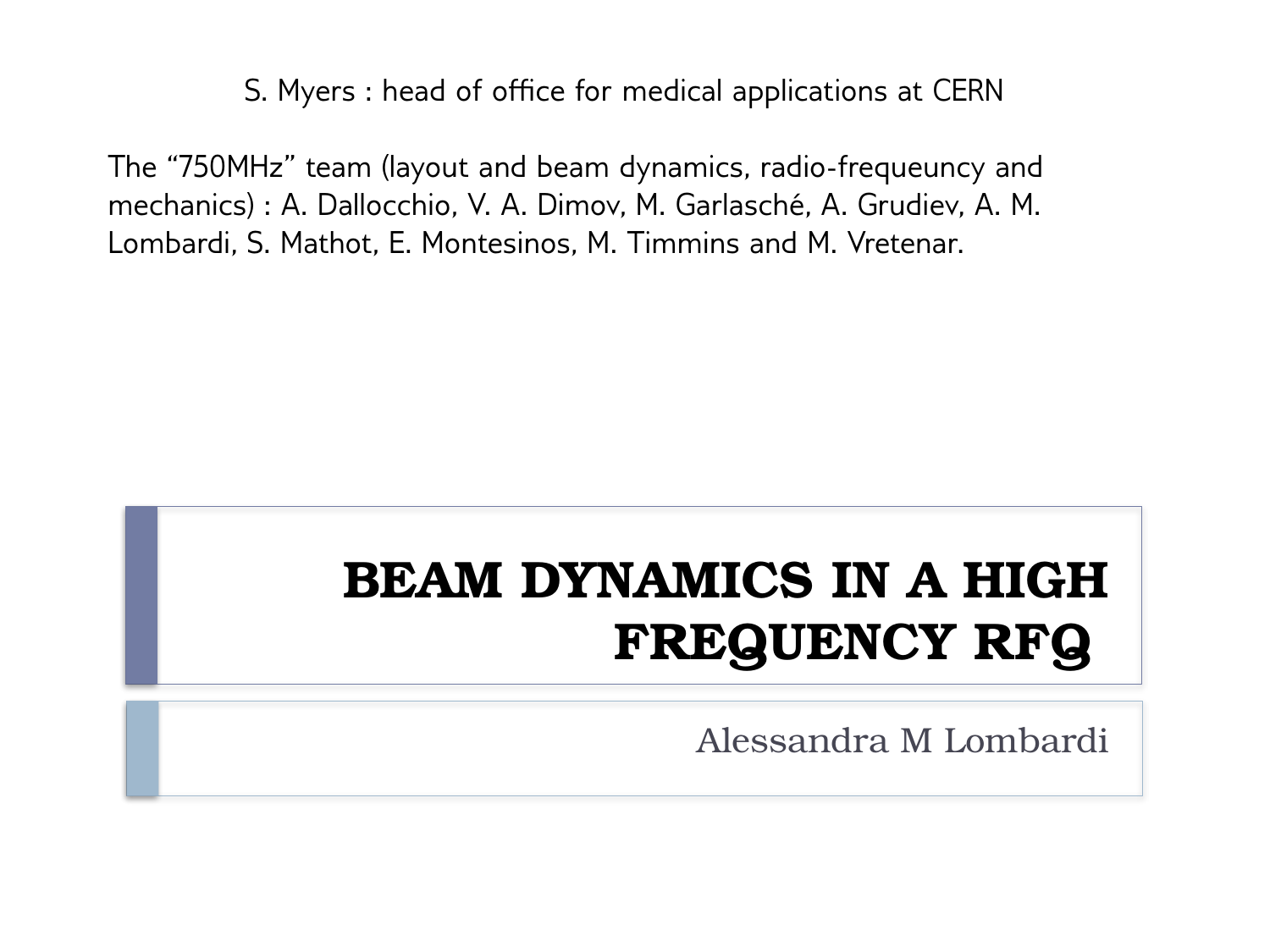

S. Myers : head of office for medical applications at CERN

The “750MHz” team (layout and beam dynamics, radio-frequeuncy and mechanics) : A. Dallocchio, V. A. Dimov, M. Garlasché, A. Grudiev, A. M. Lombardi, S. Mathot, E. Montesinos, M. Timmins and M. Vretenar.
# BEAM DYNAMICS IN A HIGH FREQUENCY RFQ
Alessandra M Lombardi